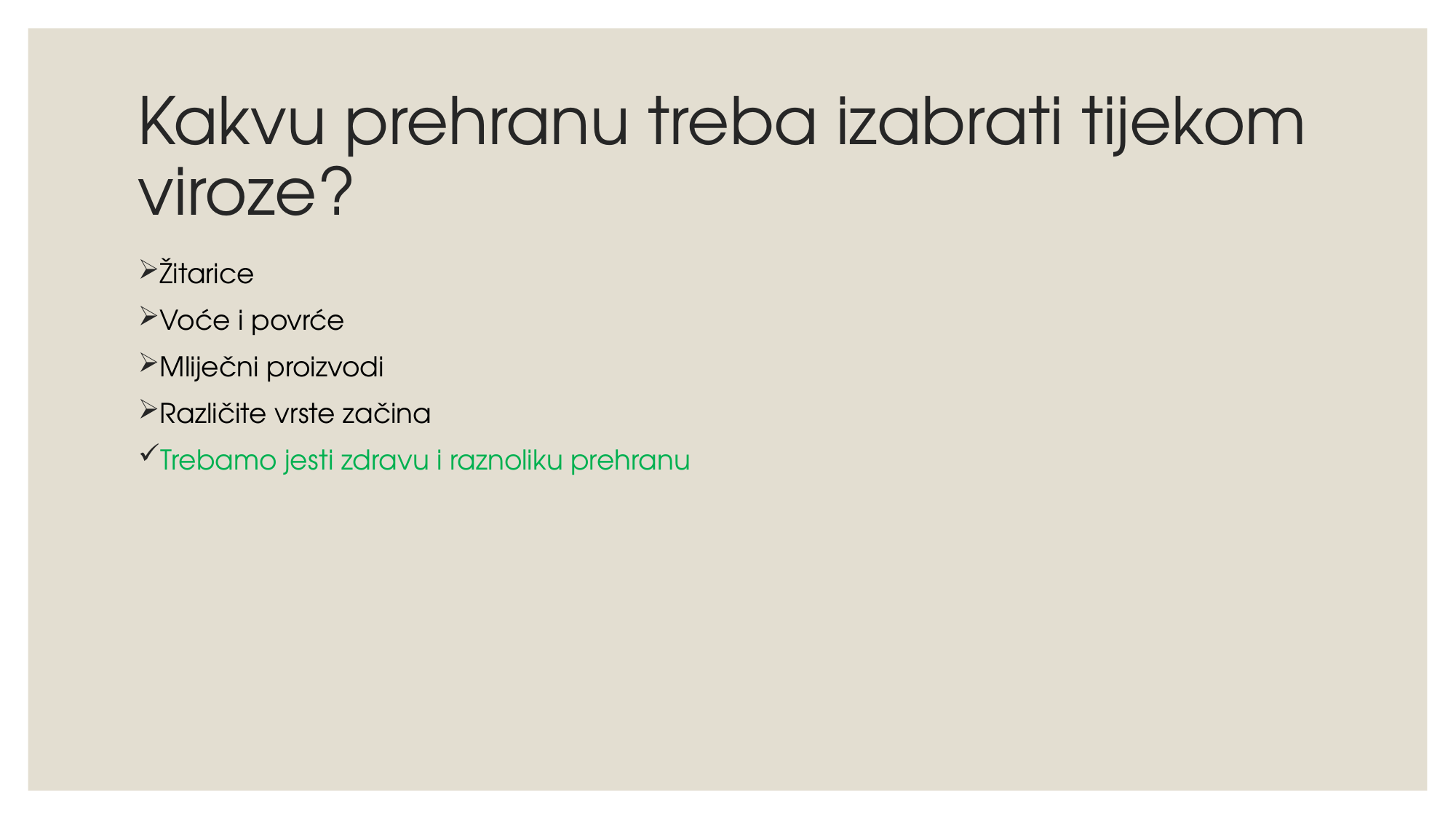

# Kakvu prehranu treba izabrati tijekom viroze?
Žitarice
Voće i povrće
Mliječni proizvodi
Različite vrste začina
Trebamo jesti zdravu i raznoliku prehranu